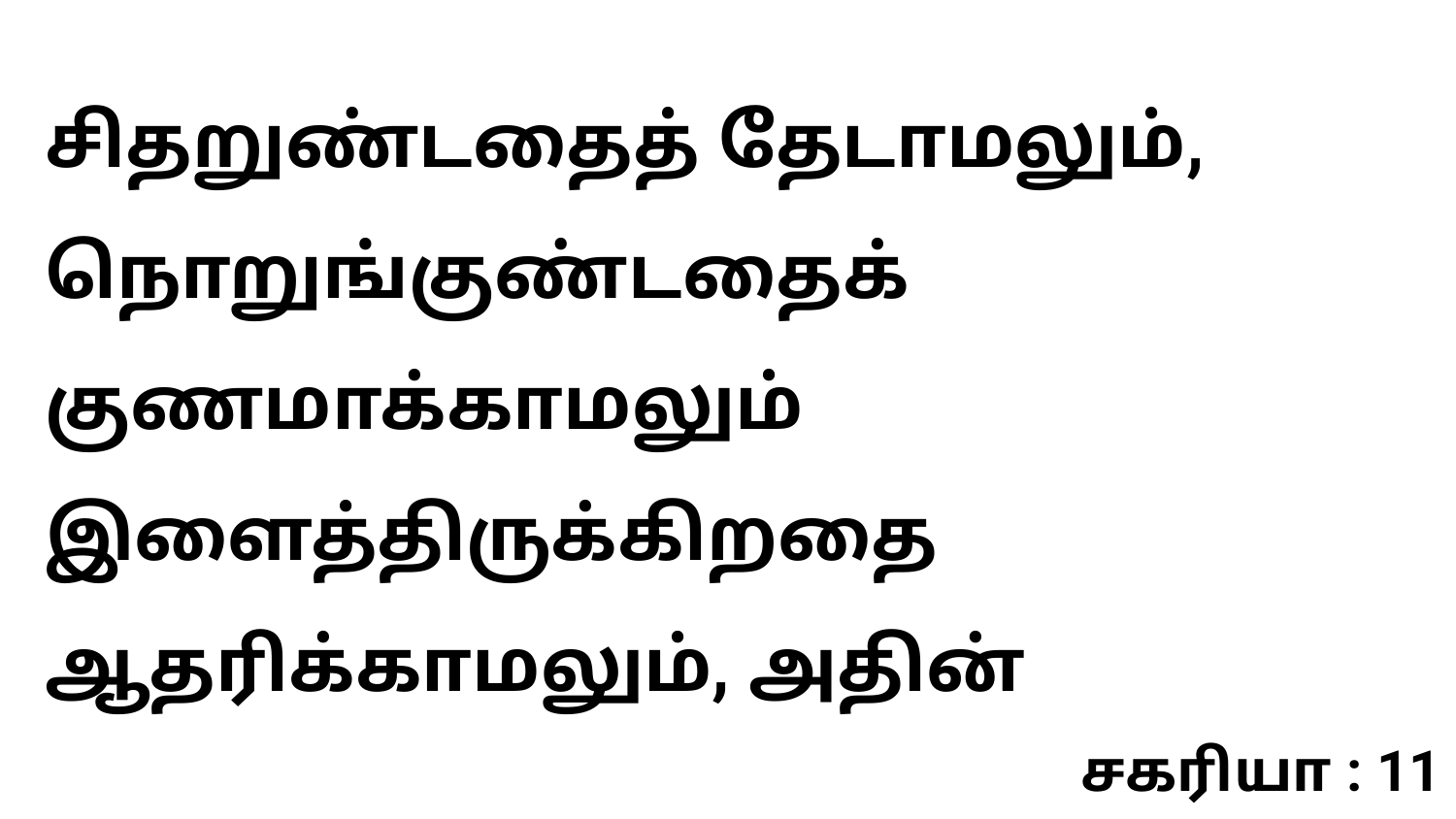

சிதறுண்டதைத் தேடாமலும், நொறுங்குண்டதைக் குணமாக்காமலும் இளைத்திருக்கிறதை ஆதரிக்காமலும், அதின்
சகரியா : 11